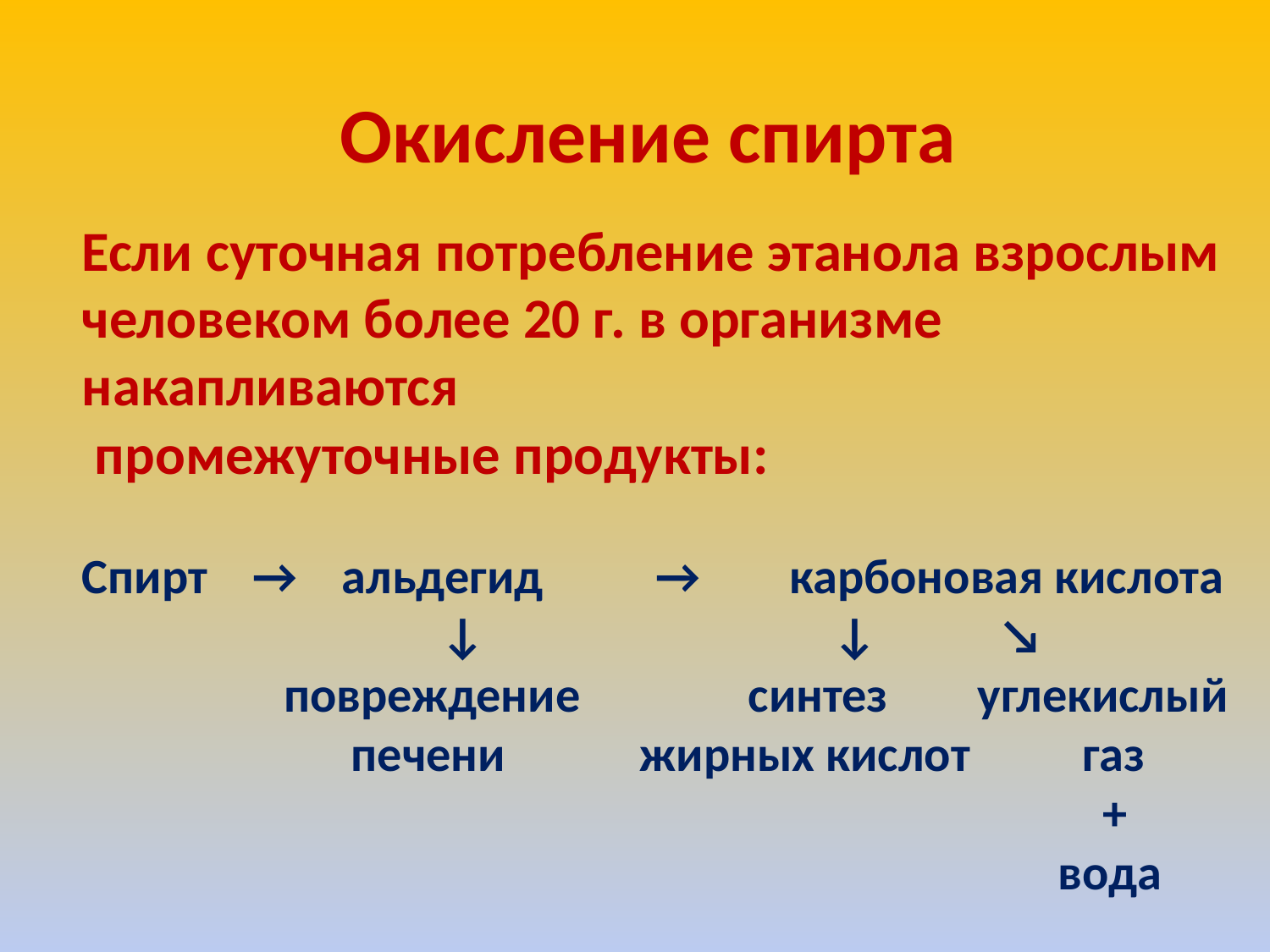

Окисление спирта
Если суточная потребление этанола взрослым
человеком более 20 г. в организме накапливаются
 промежуточные продукты:

Спирт    →    альдегид          →        карбоновая кислота
                                ↓                               ↓           ↘
                  повреждение               синтез        углекислый
                        печени            жирных кислот          газ
                                                                                           +
                                                                                       вода